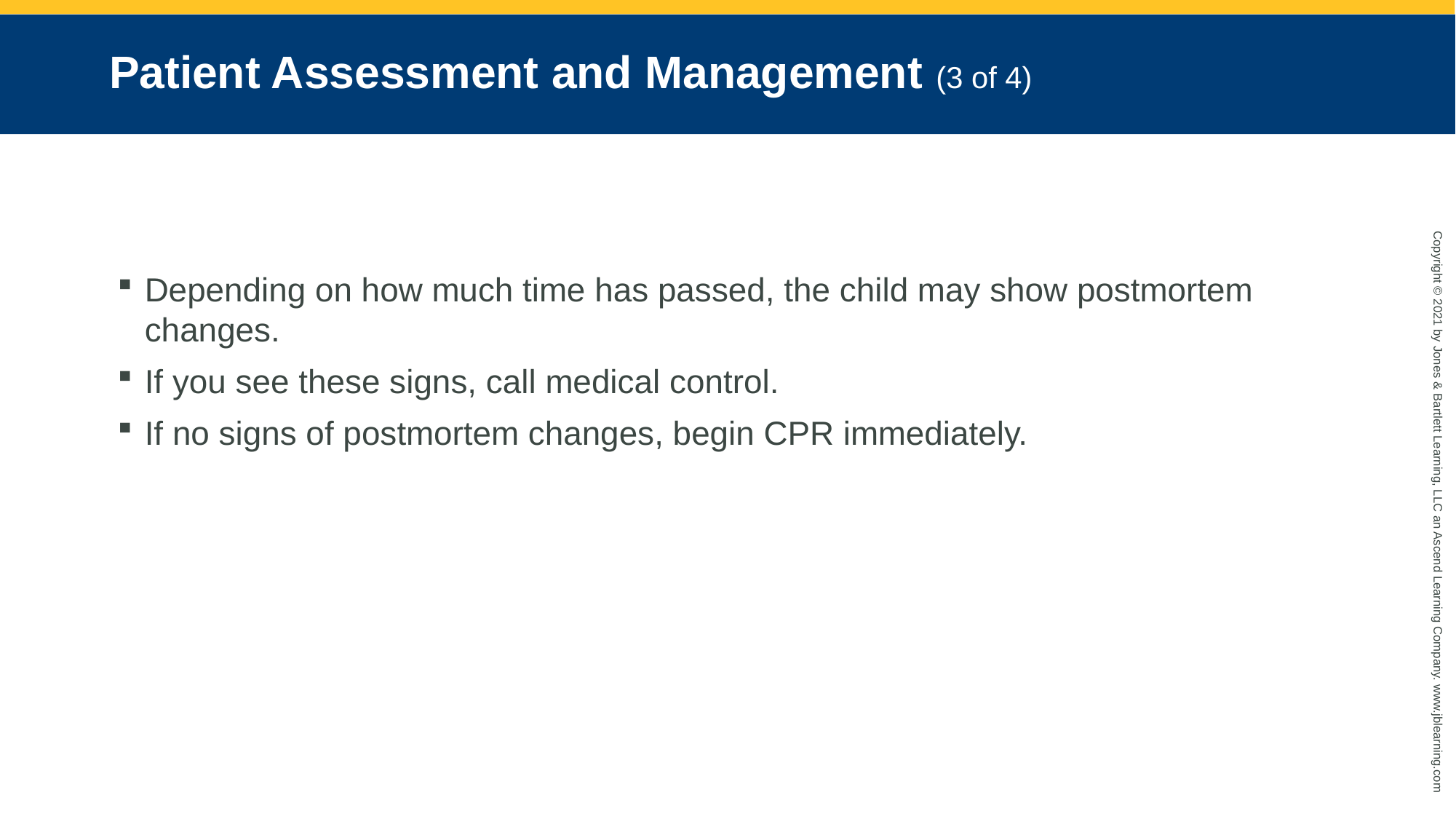

# Patient Assessment and Management (3 of 4)
Depending on how much time has passed, the child may show postmortem changes.
If you see these signs, call medical control.
If no signs of postmortem changes, begin CPR immediately.